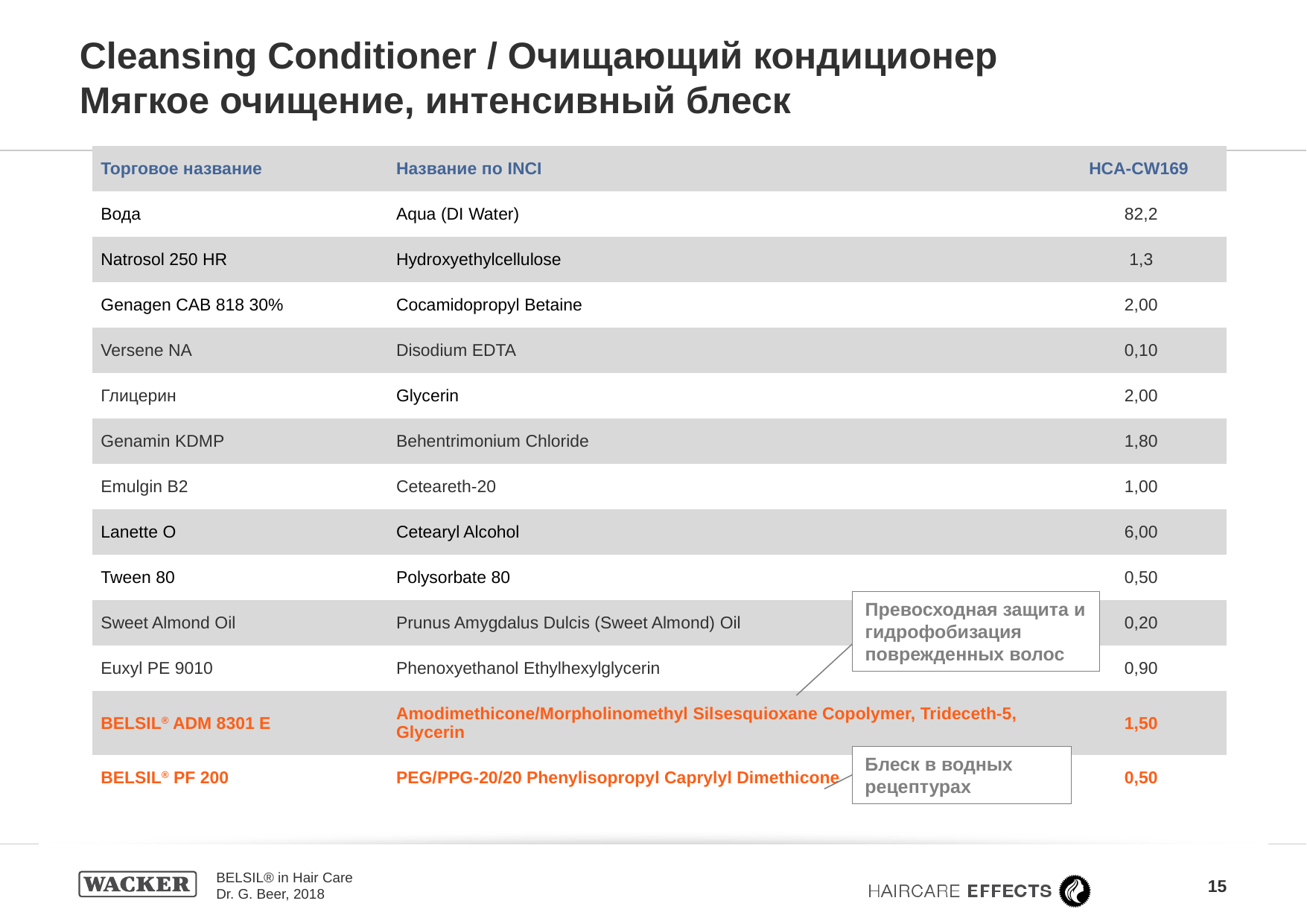

# Cleansing Conditioner / Очищающий кондиционер Мягкое очищение, интенсивный блеск
| Торговое название | Название по INCI | HCA-CW169 |
| --- | --- | --- |
| Вода | Aqua (DI Water) | 82,2 |
| Natrosol 250 HR | Hydroxyethylcellulose | 1,3 |
| Genagen CAB 818 30% | Cocamidopropyl Betaine | 2,00 |
| Versene NA | Disodium EDTA | 0,10 |
| Глицерин | Glycerin | 2,00 |
| Genamin KDMP | Behentrimonium Chloride | 1,80 |
| Emulgin B2 | Ceteareth-20 | 1,00 |
| Lanette O | Cetearyl Alcohol | 6,00 |
| Tween 80 | Polysorbate 80 | 0,50 |
| Sweet Almond Oil | Prunus Amygdalus Dulcis (Sweet Almond) Oil | 0,20 |
| Euxyl PE 9010 | Phenoxyethanol Ethylhexylglycerin | 0,90 |
| BELSIL® ADM 8301 E | Amodimethicone/Morpholinomethyl Silsesquioxane Copolymer, Trideceth-5, Glycerin | 1,50 |
| BELSIL® PF 200 | PEG/PPG-20/20 Phenylisopropyl Caprylyl Dimethicone | 0,50 |
Превосходная защита и гидрофобизация поврежденных волос
Блеск в водных рецептурах